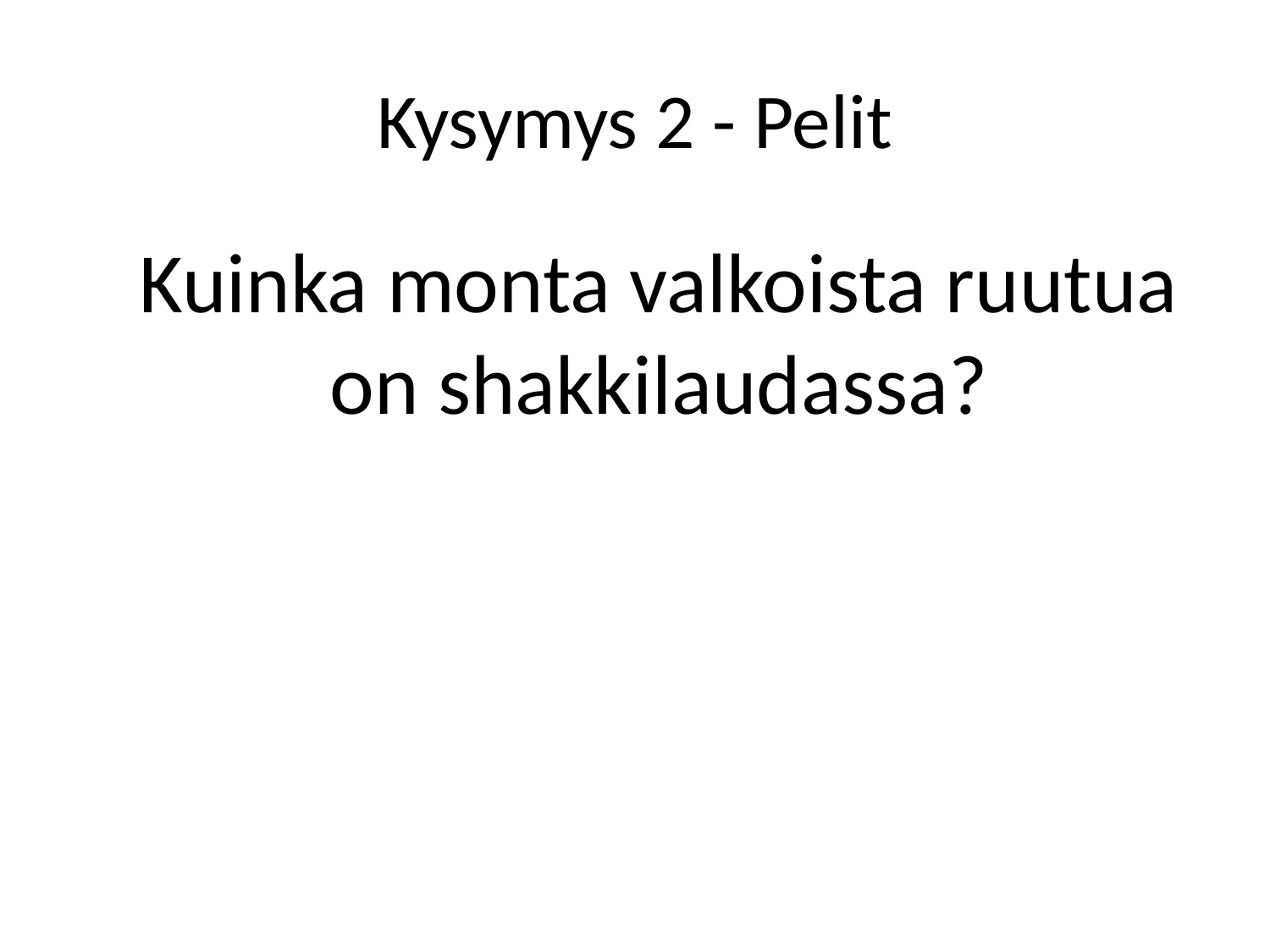

# Kysymys 2 - Pelit
	Kuinka monta valkoista ruutua on shakkilaudassa?